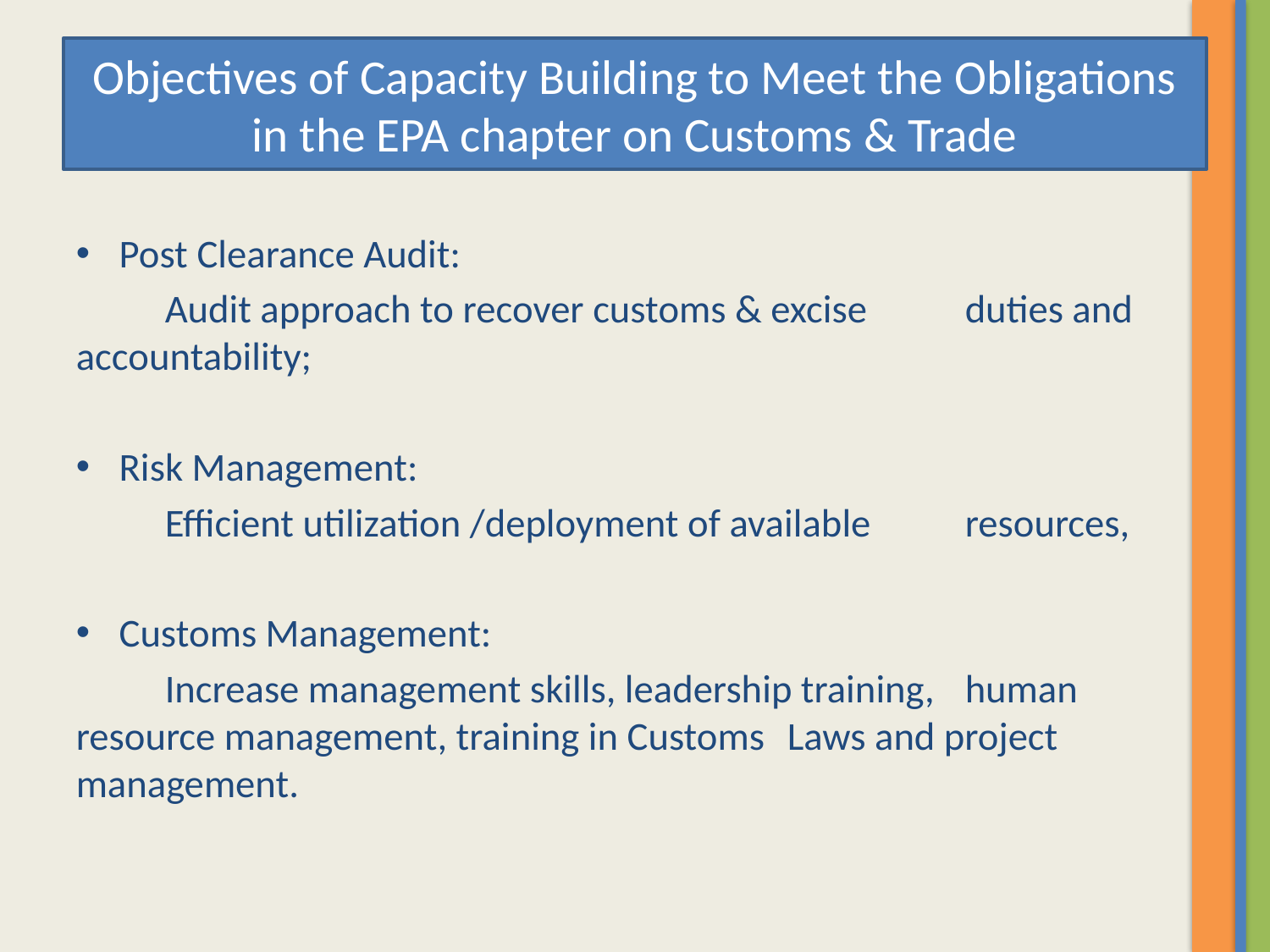

# Objectives of Capacity Building to Meet the Obligations in the EPA chapter on Customs & Trade
Post Clearance Audit:
	Audit approach to recover customs & excise 	duties and accountability;

Risk Management:
	Efficient utilization /deployment of available 	resources,

Customs Management:
	Increase management skills, leadership training, 	human resource management, training in Customs 	Laws and project management.